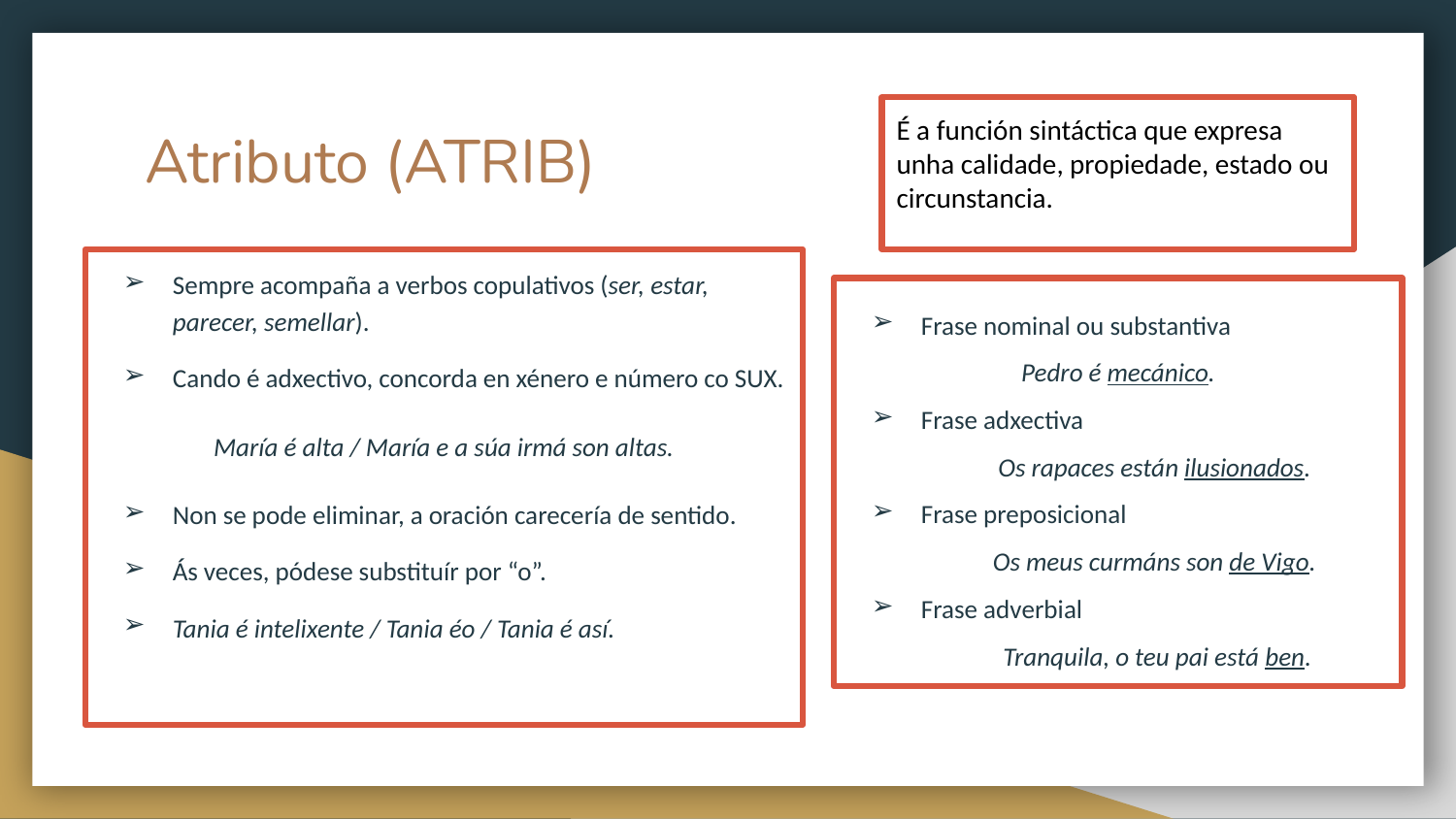

É a función sintáctica que expresa unha calidade, propiedade, estado ou circunstancia.
# Atributo (ATRIB)
Sempre acompaña a verbos copulativos (ser, estar, parecer, semellar).
Cando é adxectivo, concorda en xénero e número co SUX.
María é alta / María e a súa irmá son altas.
Non se pode eliminar, a oración carecería de sentido.
Ás veces, pódese substituír por “o”.
Tania é intelixente / Tania éo / Tania é así.

Frase nominal ou substantiva
Pedro é mecánico.
Frase adxectiva
Os rapaces están ilusionados.
Frase preposicional
Os meus curmáns son de Vigo.
Frase adverbial
 Tranquila, o teu pai está ben.